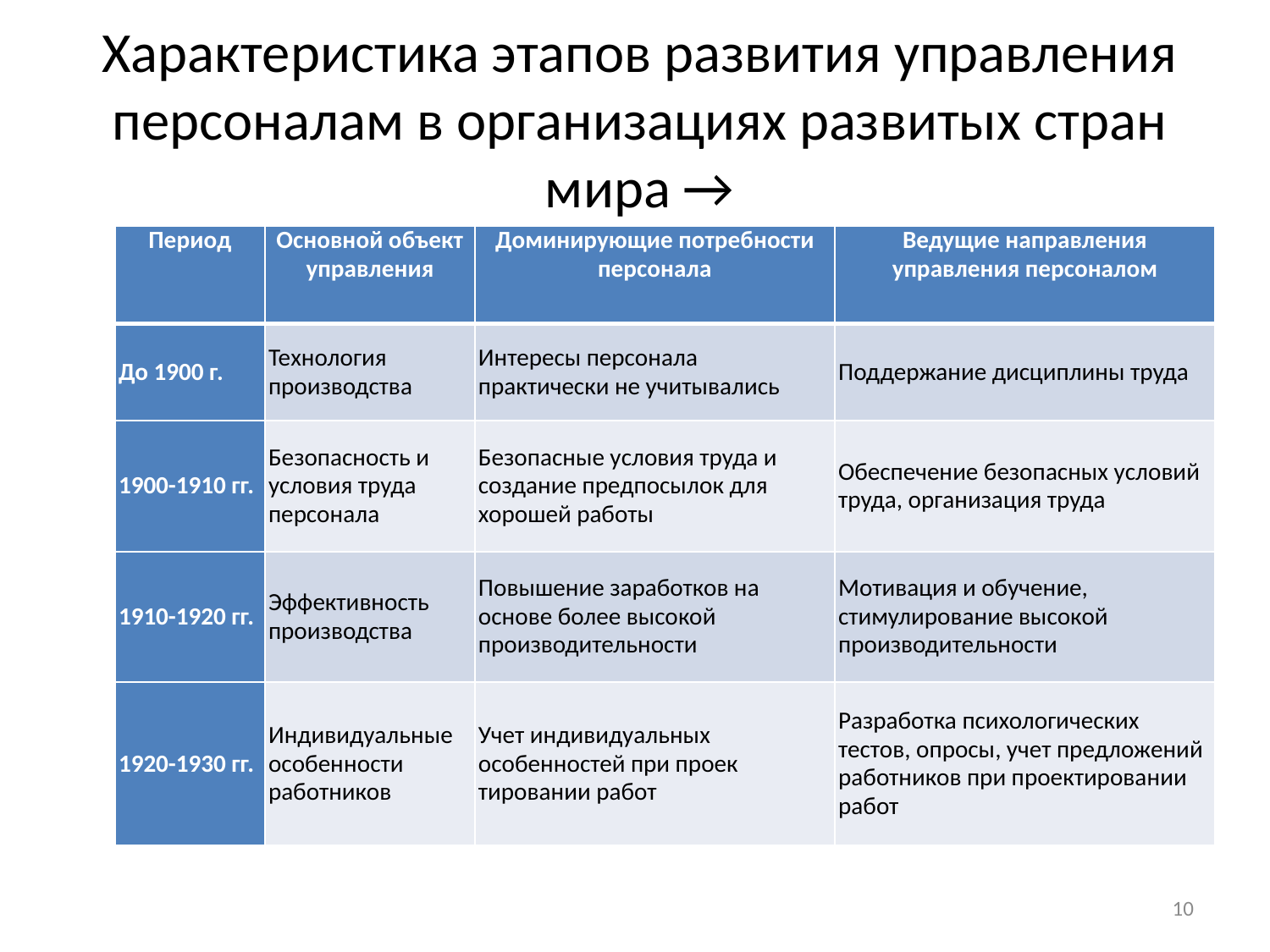

# Характеристика этапов развития управления персоналам в организациях развитых стран мира →
| Период | Основной объект управ­ления | Доминирующие потребности персонала | Ведущие направления управления персоналом |
| --- | --- | --- | --- |
| До 1900 г. | Технология производства | Интересы персонала практически не учитывались | Поддержание дисциплины труда |
| 1900-1910 гг. | Безопасность и условия труда персонала | Безопасные условия тру­да и создание предпосы­лок для хорошей работы | Обеспечение безопасных условий труда, организа­ция труда |
| 1910-1920 гг. | Эффективность произ­водства | Повышение заработков на основе более высокой производительности | Мотивация и обучение, стимулирование высокой производительности |
| 1920-1930 гг. | Индивидуальные особен­ности работников | Учет индивидуальных особенностей при проек­тировании работ | Разработка психологи­ческих тестов, опросы, учет предложений работ­ников при проектирова­нии работ |

10